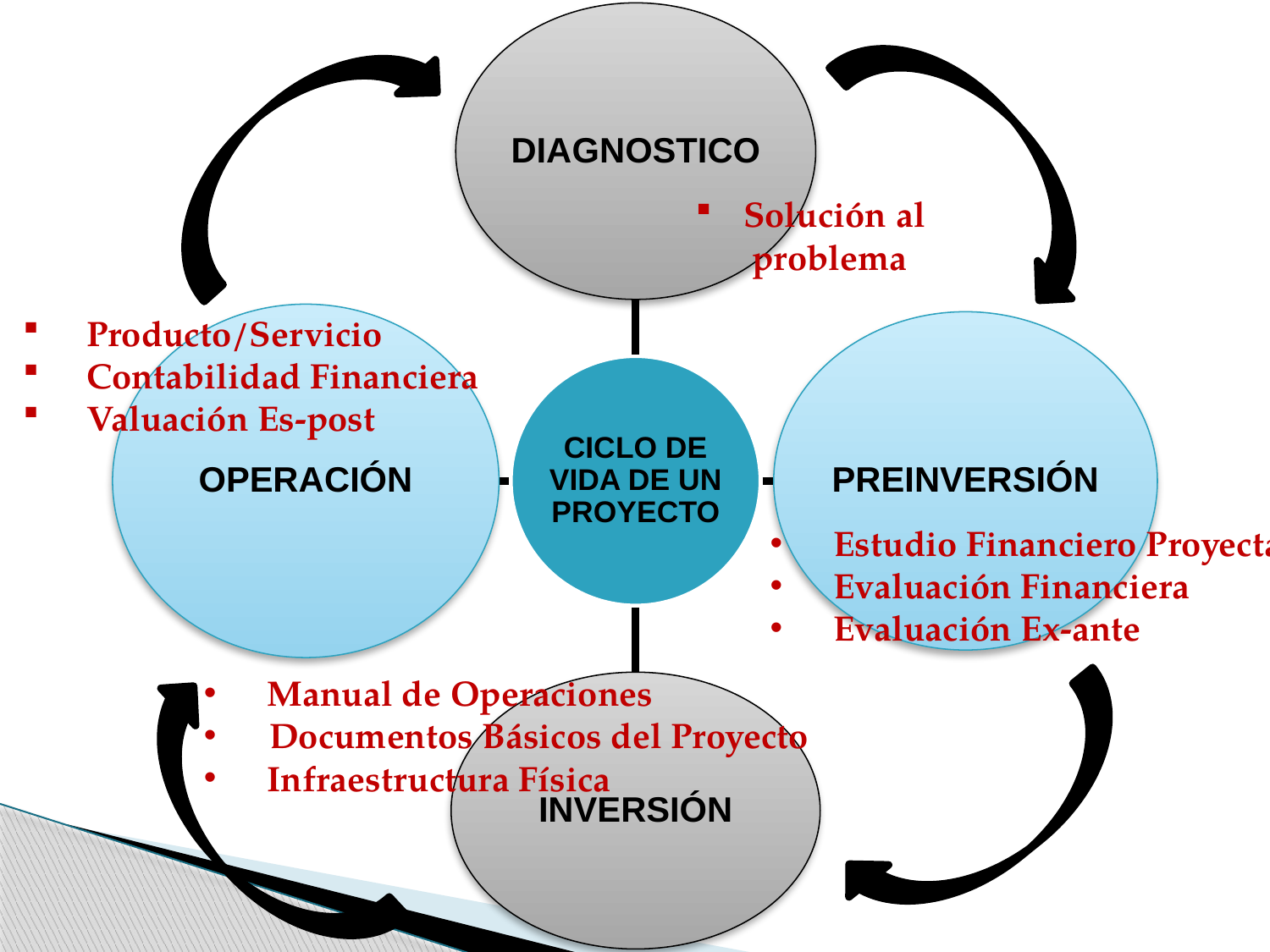

CICLO DE VIDA DE UN PROYECTO

DIAGNOSTICO

PREINVERSIÓN

INVERSIÓN

OPERACIÓN

Solución al problema
Producto/Servicio
Contabilidad Financiera
Valuación Es-post

Estudio Financiero Proyectado
Evaluación Financiera
Evaluación Ex-ante
Manual de Operaciones
  Documentos Básicos del Proyecto
Infraestructura Física